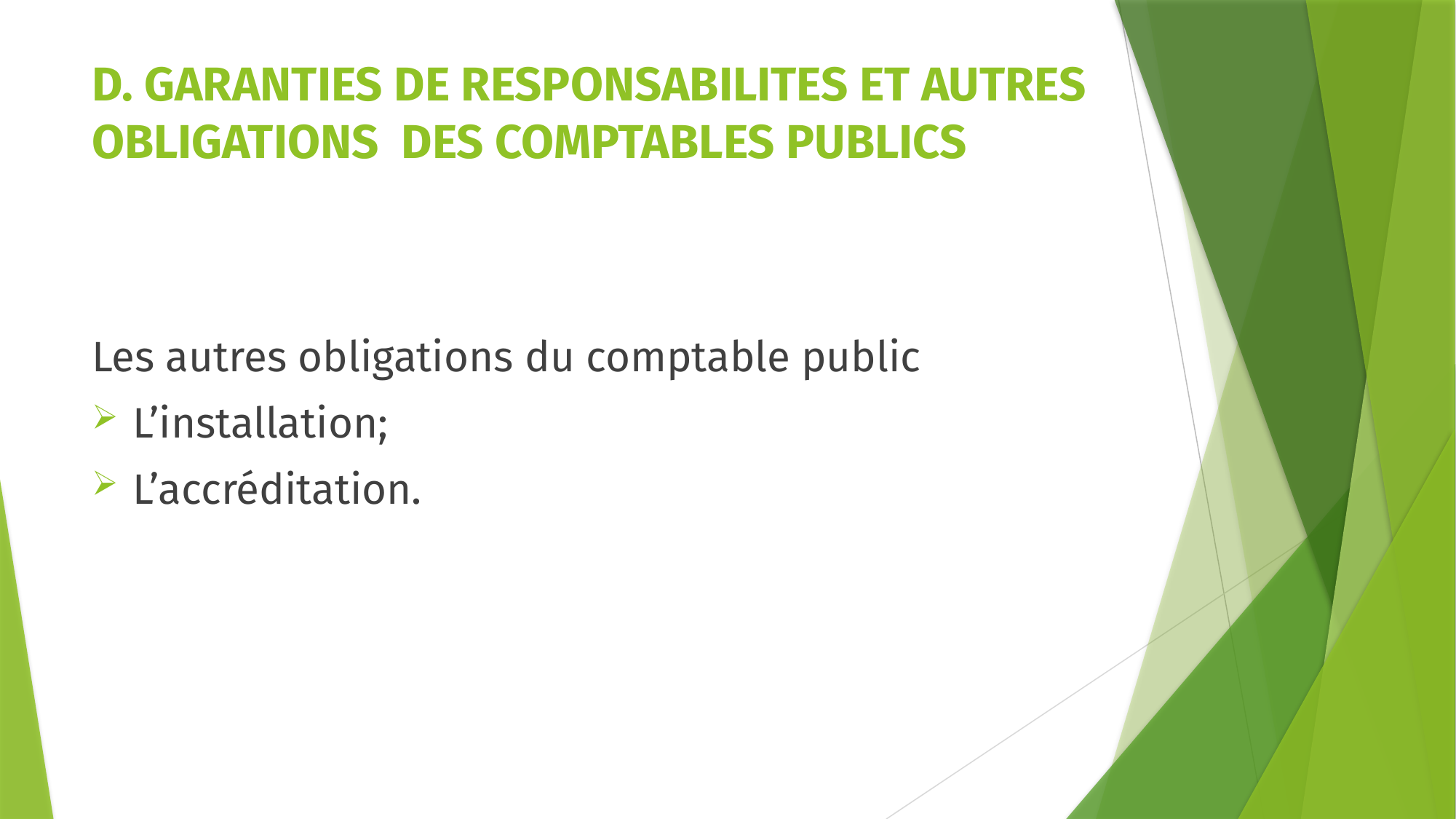

# D. GARANTIES DE RESPONSABILITES ET AUTRES OBLIGATIONS  DES COMPTABLES PUBLICS

Les autres obligations du comptable public
L’installation;
L’accréditation.